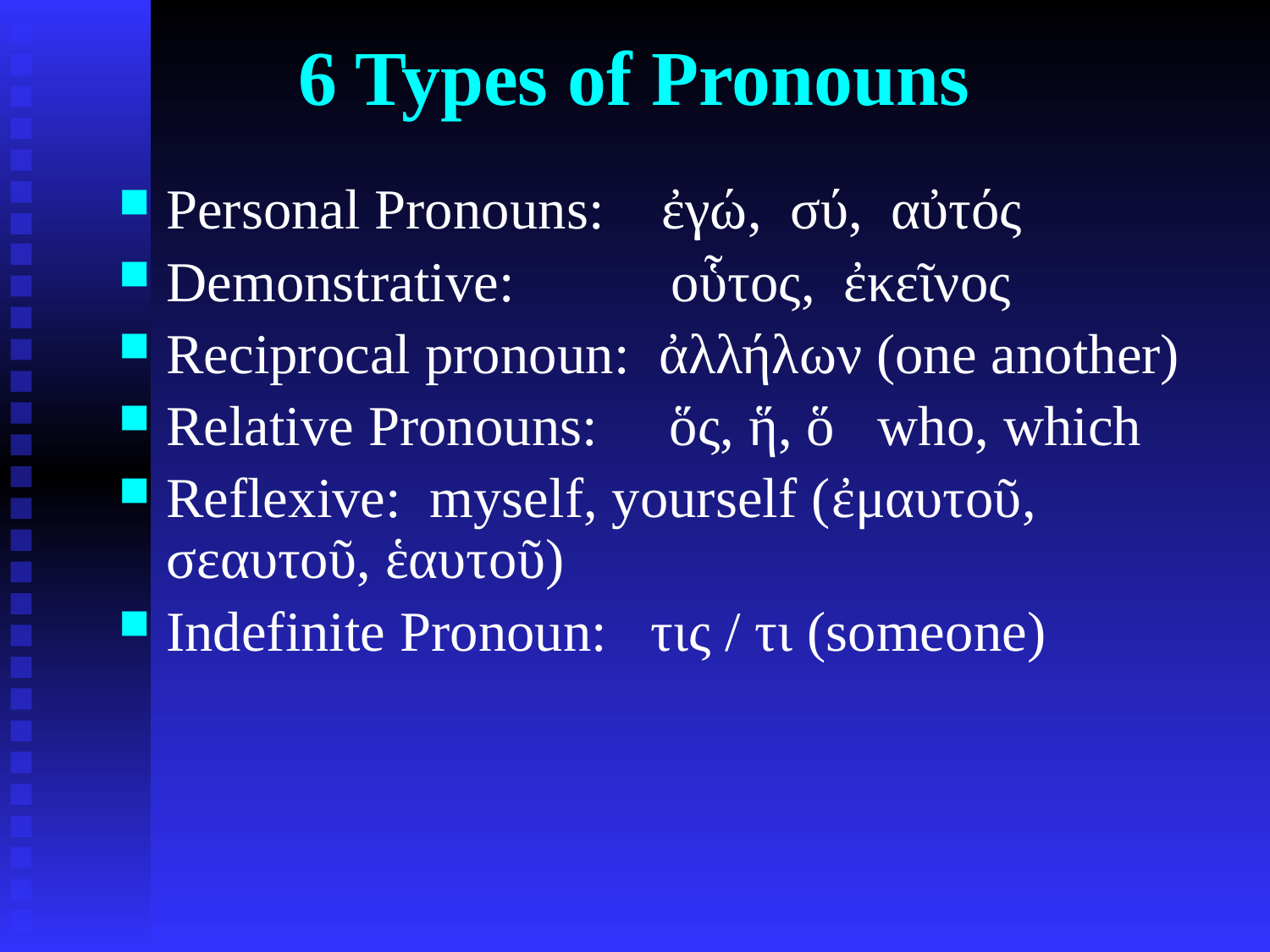

# 6 Types of Pronouns
Personal Pronouns:    ἐγώ,  σύ,  αὐτός
Demonstrative:           οὗτος,  ἐκεῖνος
Reciprocal pronoun:  ἀλλήλων (one another)
Relative Pronouns:     ὅς, ἥ, ὅ   who, which
Reflexive:  myself, yourself (ἐμαυτοῦ, σεαυτοῦ, ἑαυτοῦ)
Indefinite Pronoun:   τις / τι (someone)